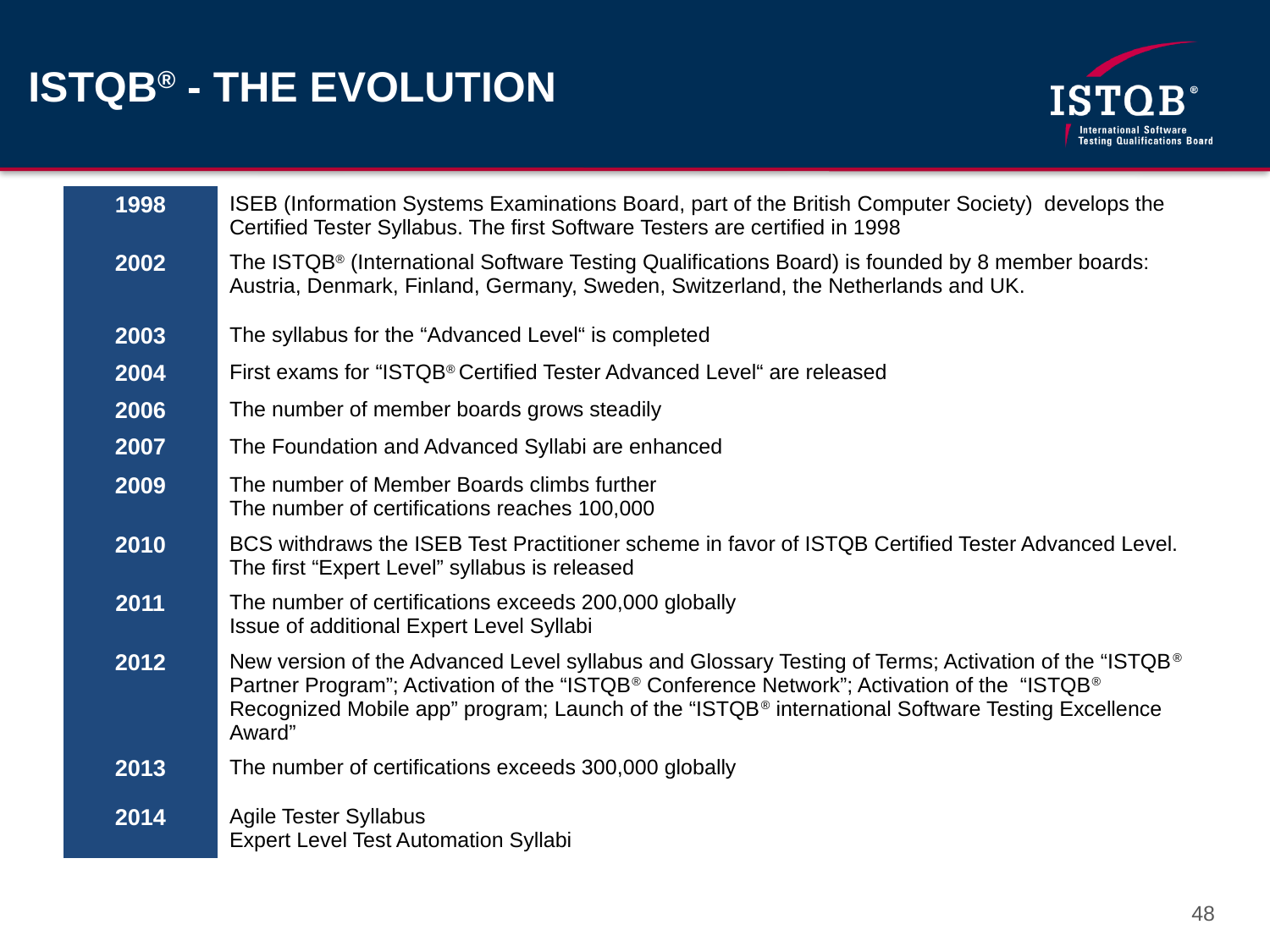

# ISTQB® - THE EVOLUTION
| 1998 | ISEB (Information Systems Examinations Board, part of the British Computer Society) develops the Certified Tester Syllabus. The first Software Testers are certified in 1998 |
| --- | --- |
| 2002 | The ISTQB® (International Software Testing Qualifications Board) is founded by 8 member boards: Austria, Denmark, Finland, Germany, Sweden, Switzerland, the Netherlands and UK. |
| 2003 | The syllabus for the “Advanced Level“ is completed |
| 2004 | First exams for “ISTQB® Certified Tester Advanced Level“ are released |
| 2006 | The number of member boards grows steadily |
| 2007 | The Foundation and Advanced Syllabi are enhanced |
| 2009 | The number of Member Boards climbs further The number of certifications reaches 100,000 |
| 2010 | BCS withdraws the ISEB Test Practitioner scheme in favor of ISTQB Certified Tester Advanced Level. The first “Expert Level” syllabus is released |
| 2011 | The number of certifications exceeds 200,000 globally Issue of additional Expert Level Syllabi |
| 2012 | New version of the Advanced Level syllabus and Glossary Testing of Terms; Activation of the “ISTQB® Partner Program”; Activation of the “ISTQB® Conference Network”; Activation of the “ISTQB® Recognized Mobile app” program; Launch of the “ISTQB® international Software Testing Excellence Award” |
| 2013 | The number of certifications exceeds 300,000 globally |
| 2014 | Agile Tester Syllabus Expert Level Test Automation Syllabi |